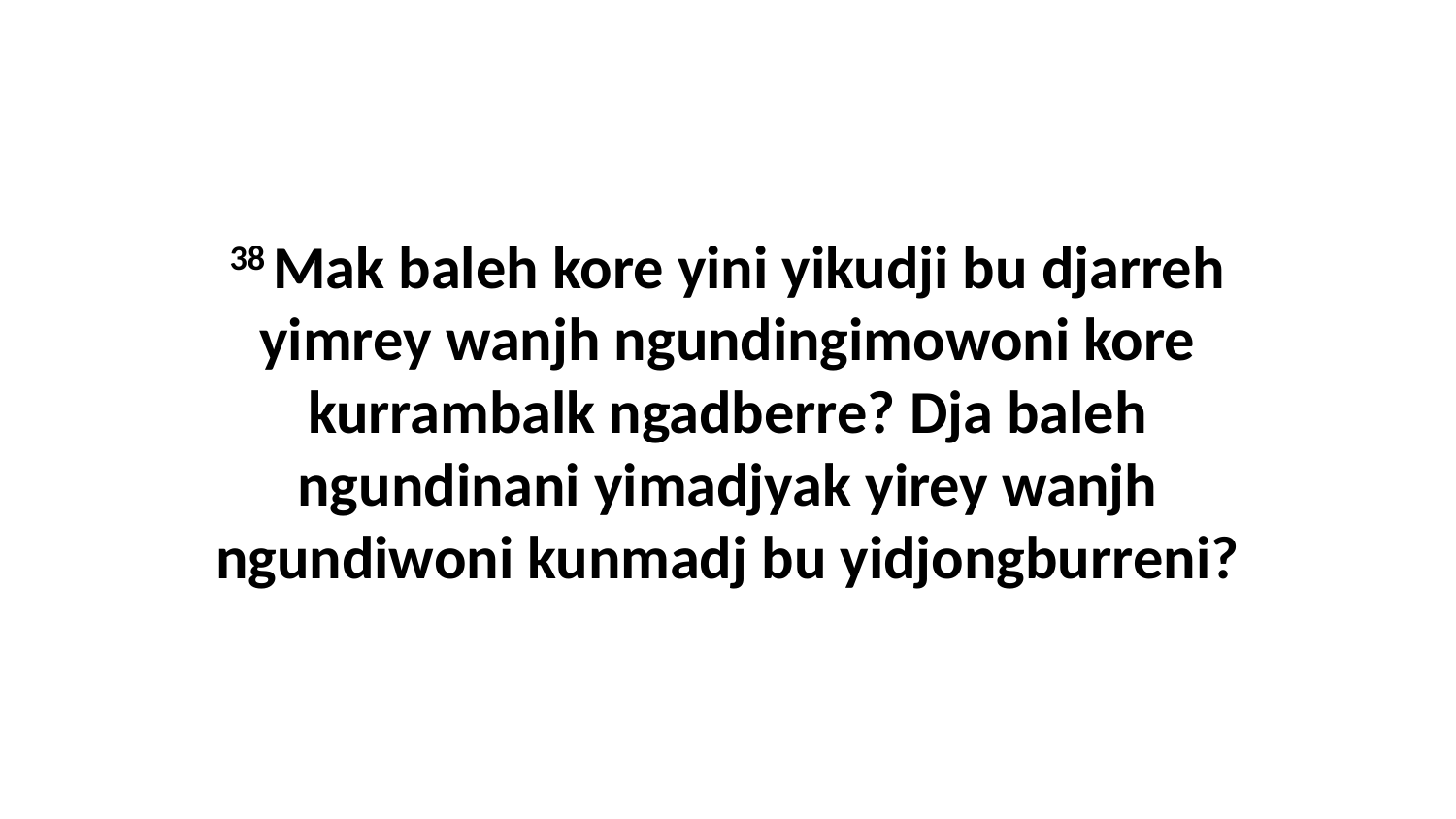

38 Mak baleh kore yini yikudji bu djarreh yimrey wanjh ngundingimowoni kore kurrambalk ngadberre? Dja baleh ngundinani yimadjyak yirey wanjh ngundiwoni kunmadj bu yidjongburreni?